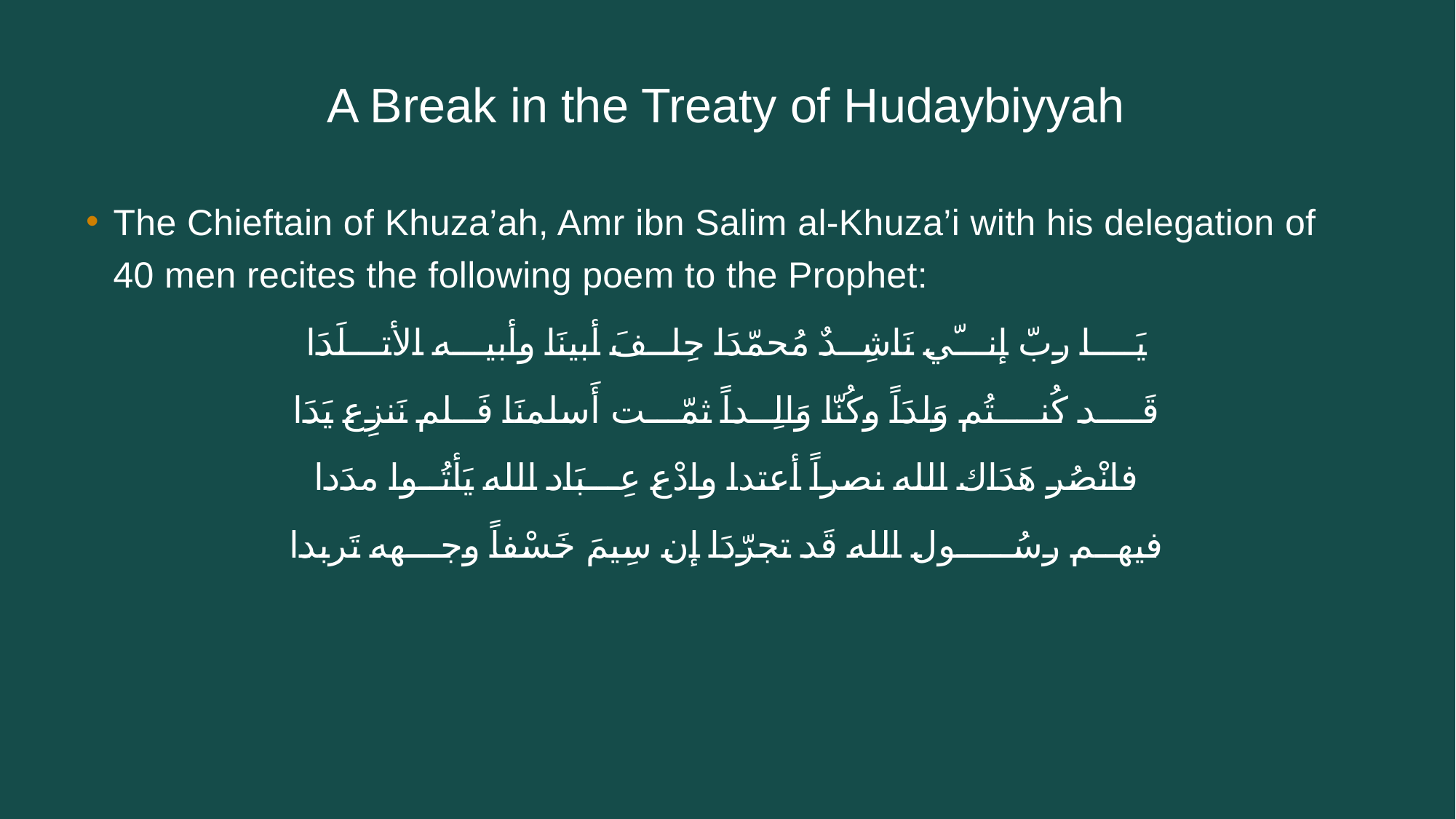

# A Break in the Treaty of Hudaybiyyah
The Chieftain of Khuza’ah, Amr ibn Salim al-Khuza’i with his delegation of 40 men recites the following poem to the Prophet:
يَــــا ربّ إنـــّي نَاشِــدٌ مُحمّدَا حِلــفَ أبينَا وأبيـــه الأتـــلَدَا
قَــــد كُنــــتُم وَلدَاً وكُنّا وَالِــداً ثمّـــت أَسلمنَا فَــلم نَنزِع يَدَا
فانْصُر هَدَاك الله نصراً أعتدا وادْع عِـــبَاد الله يَأتُــوا مدَدا
فيهــم رسُـــــول الله قَد تجرّدَا إن سِيمَ خَسْفاً وجـــهه تَربدا